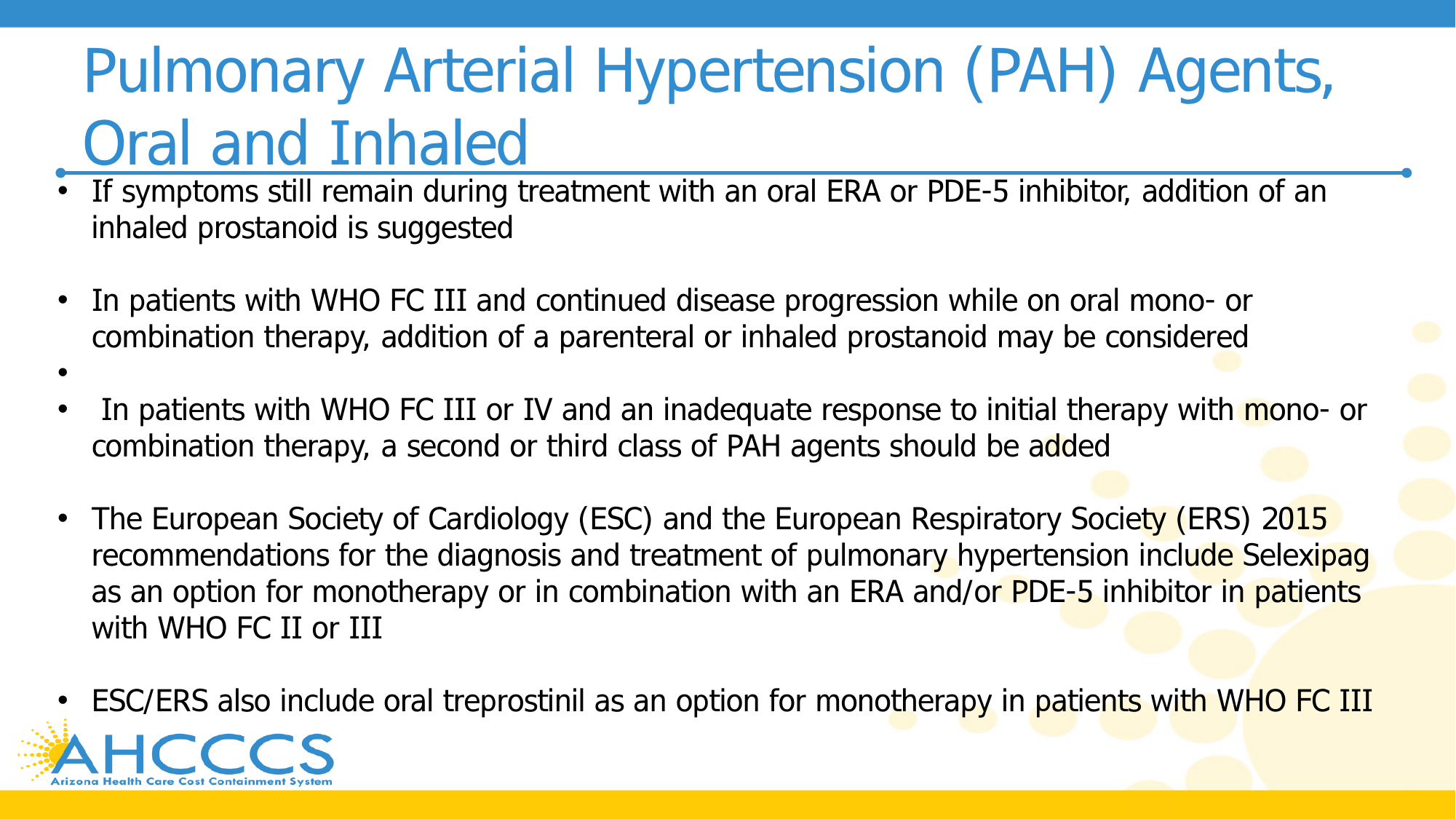

# Pulmonary Arterial Hypertension (PAH) Agents, Oral and Inhaled
If symptoms still remain during treatment with an oral ERA or PDE-5 inhibitor, addition of an inhaled prostanoid is suggested

In patients with WHO FC III and continued disease progression while on oral mono- or combination therapy, addition of a parenteral or inhaled prostanoid may be considered

 In patients with WHO FC III or IV and an inadequate response to initial therapy with mono- or combination therapy, a second or third class of PAH agents should be added

The European Society of Cardiology (ESC) and the European Respiratory Society (ERS) 2015 recommendations for the diagnosis and treatment of pulmonary hypertension include Selexipag as an option for monotherapy or in combination with an ERA and/or PDE-5 inhibitor in patients with WHO FC II or III

ESC/ERS also include oral treprostinil as an option for monotherapy in patients with WHO FC III